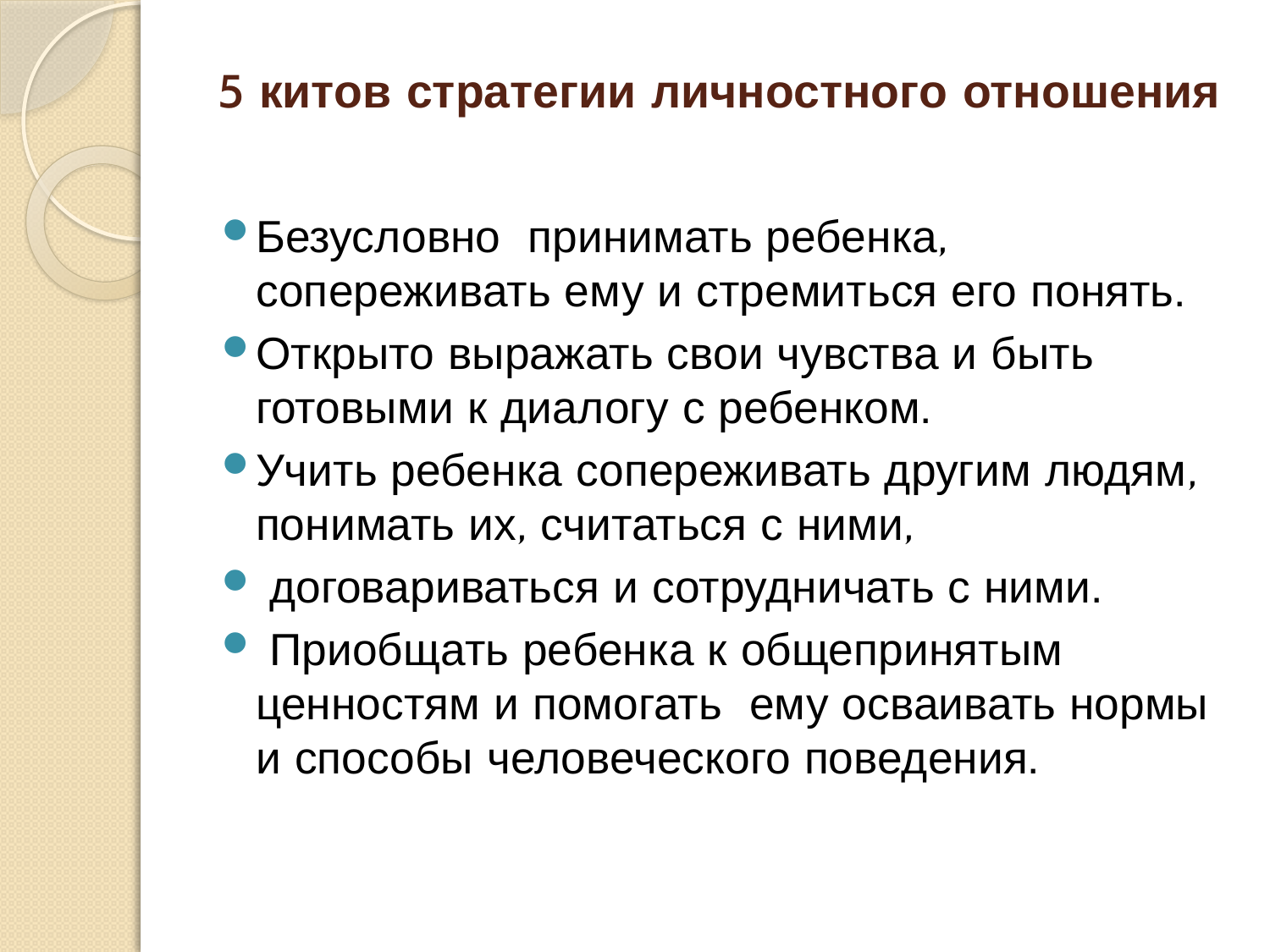

# 5 китов стратегии личностного отношения
Безусловно  принимать ребенка, сопереживать ему и стремиться его понять.
Открыто выражать свои чувства и быть готовыми к диалогу с ребенком.
Учить ребенка сопереживать другим людям, понимать их, считаться с ними,
 договариваться и сотрудничать с ними.
 Приобщать ребенка к общепринятым ценностям и помогать  ему осваивать нормы и способы человеческого поведения.